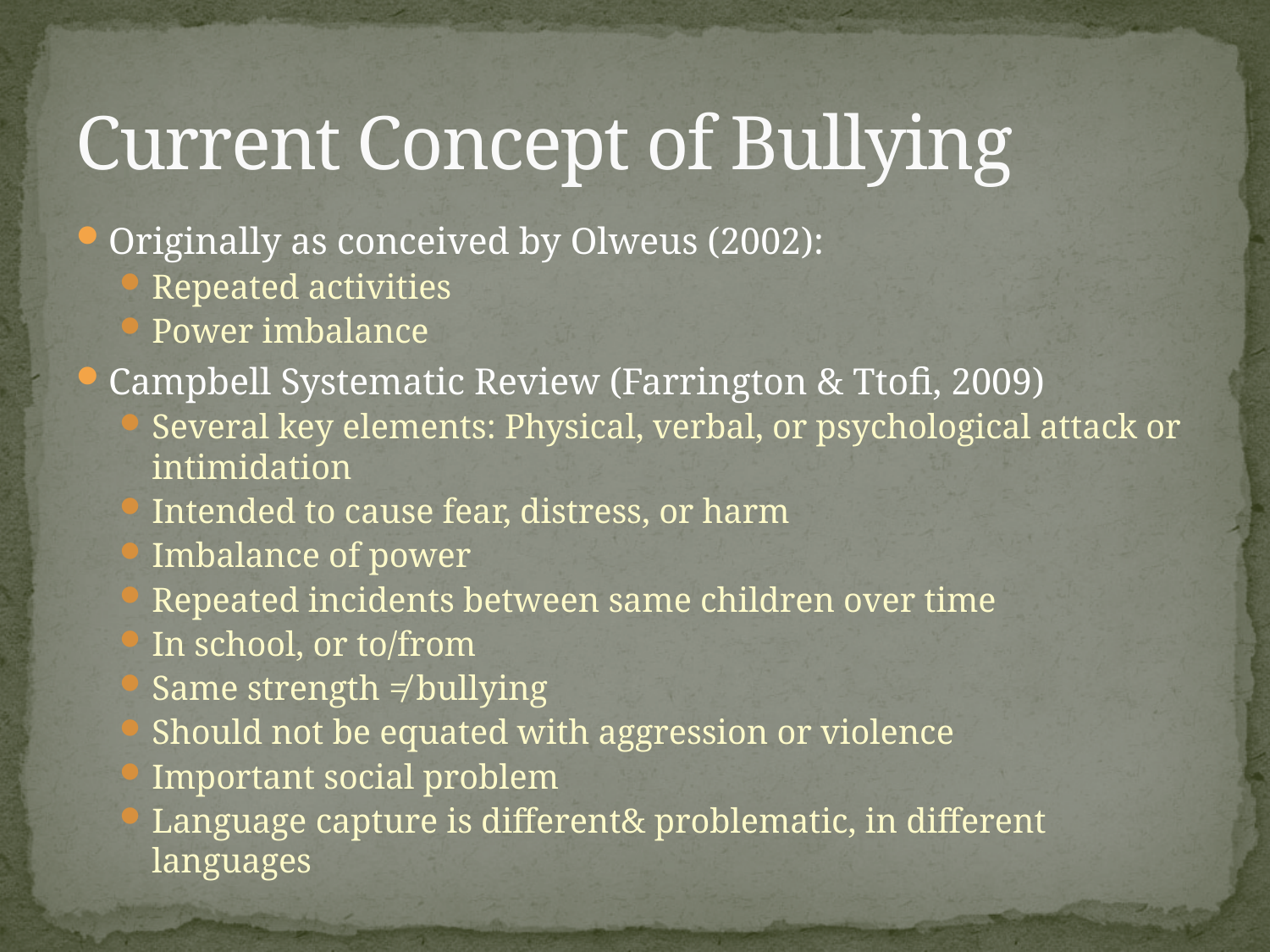

# Current Concept of Bullying
Originally as conceived by Olweus (2002):
Repeated activities
Power imbalance
Campbell Systematic Review (Farrington & Ttofi, 2009)
Several key elements: Physical, verbal, or psychological attack or intimidation
Intended to cause fear, distress, or harm
Imbalance of power
Repeated incidents between same children over time
In school, or to/from
Same strength ≠ bullying
Should not be equated with aggression or violence
Important social problem
Language capture is different& problematic, in different languages